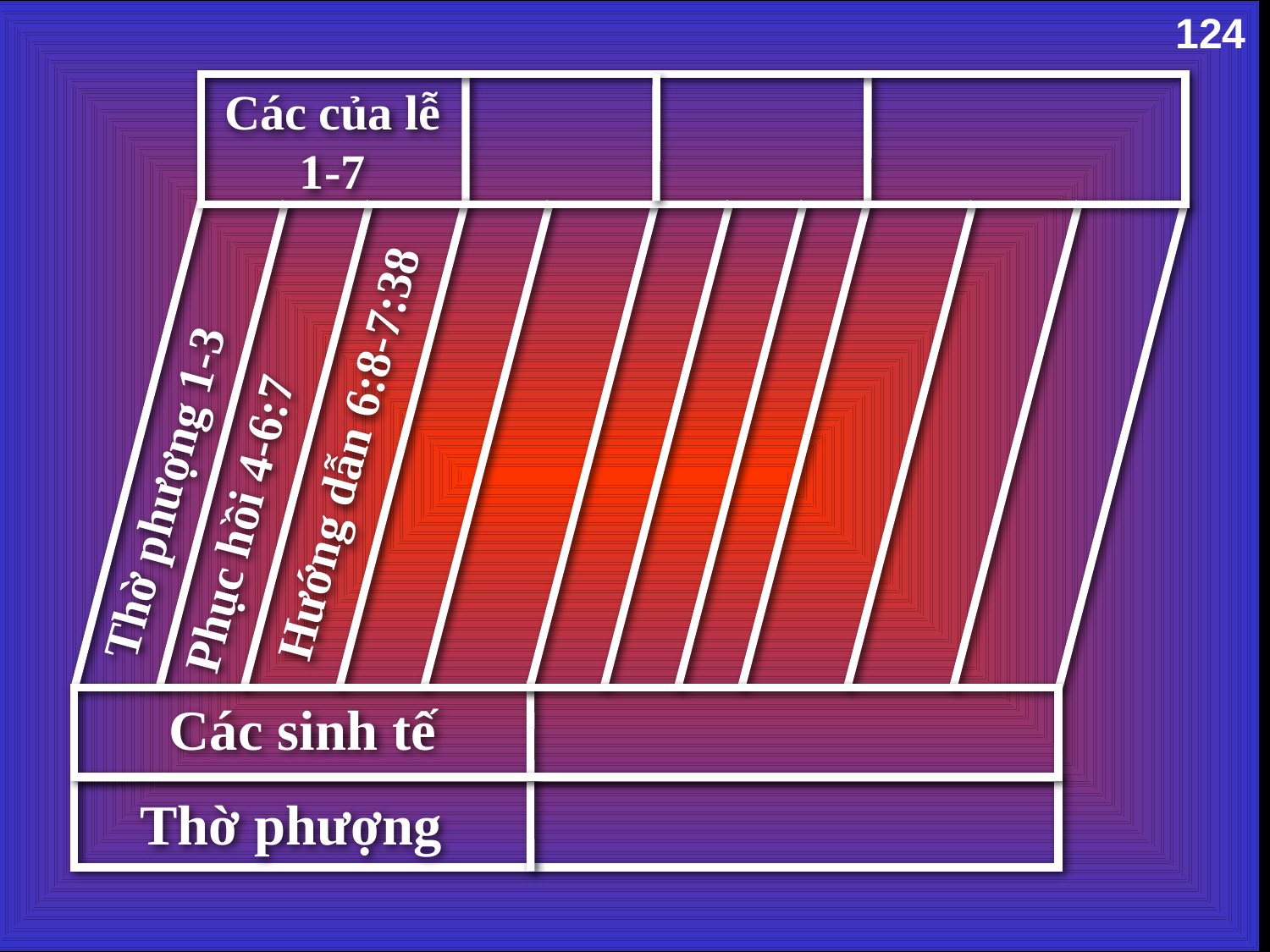

Leviticus 1-7 Chart

124

Các của lễ 1-7

Hướng dẫn 6:8-7:38
Thờ phượng 1-3
Phục hồi 4-6:7

Các sinh tế

Thờ phượng